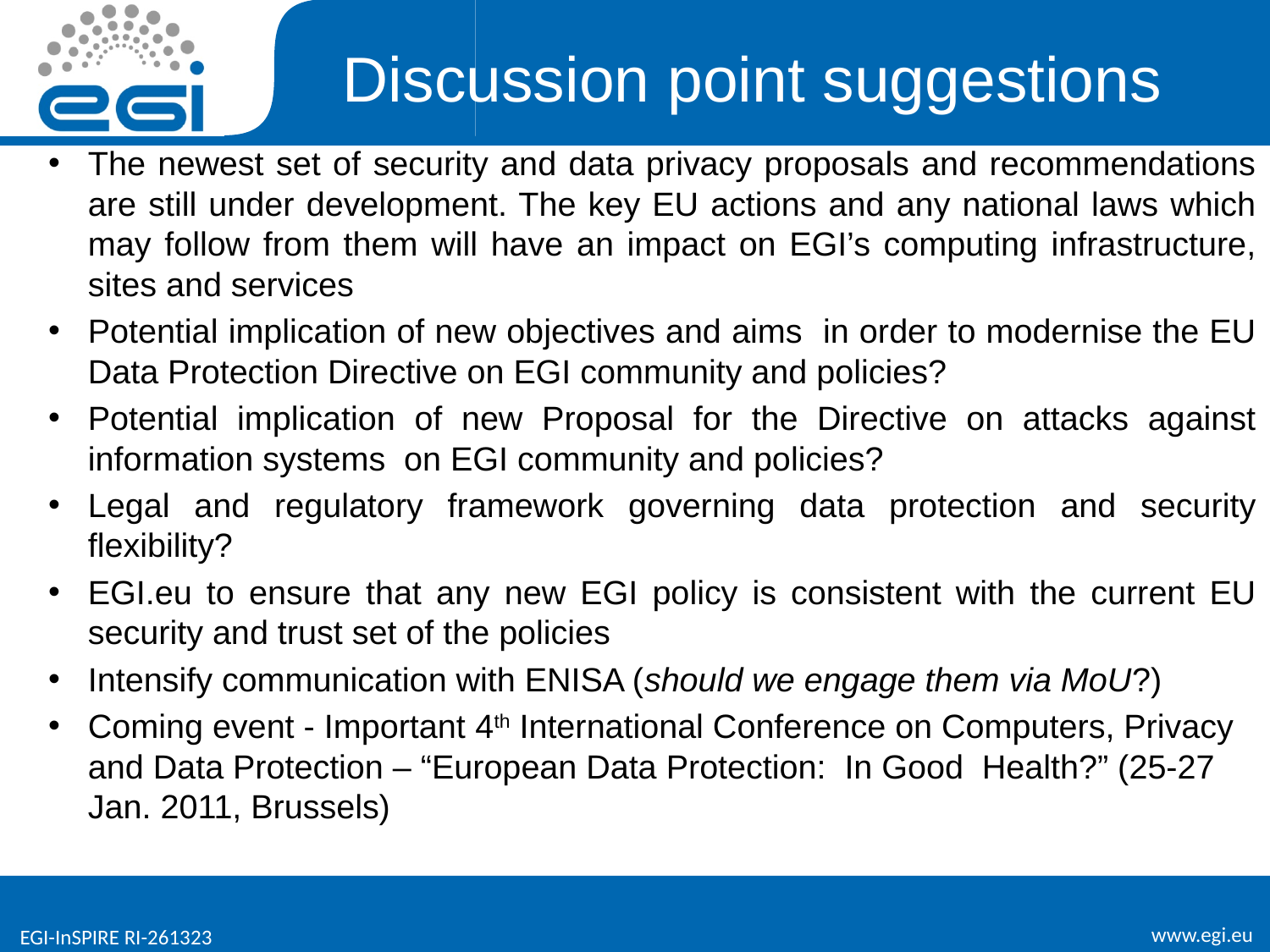

# Discussion point suggestions
The newest set of security and data privacy proposals and recommendations are still under development. The key EU actions and any national laws which may follow from them will have an impact on EGI’s computing infrastructure, sites and services
Potential implication of new objectives and aims  in order to modernise the EU Data Protection Directive on EGI community and policies?
Potential implication of new Proposal for the Directive on attacks against information systems  on EGI community and policies?
Legal and regulatory framework governing data protection and security flexibility?
EGI.eu to ensure that any new EGI policy is consistent with the current EU security and trust set of the policies
Intensify communication with ENISA (should we engage them via MoU?)
Coming event - Important 4th International Conference on Computers, Privacy and Data Protection – “European Data Protection:  In Good  Health?” (25-27 Jan. 2011, Brussels)